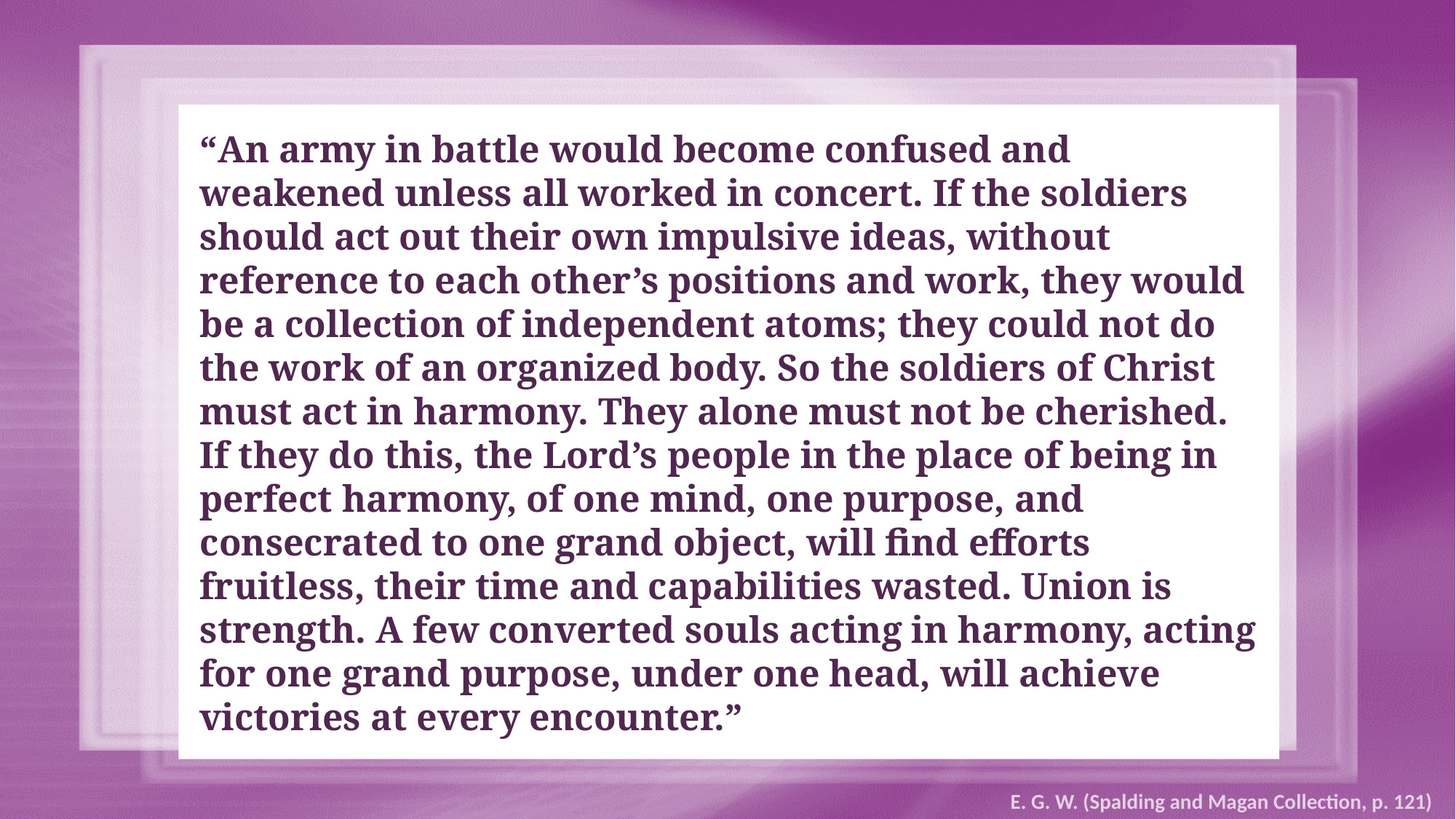

“An army in battle would become confused and weakened unless all worked in concert. If the soldiers should act out their own impulsive ideas, without reference to each other’s positions and work, they would be a collection of independent atoms; they could not do the work of an organized body. So the soldiers of Christ must act in harmony. They alone must not be cherished. If they do this, the Lord’s people in the place of being in perfect harmony, of one mind, one purpose, and consecrated to one grand object, will find efforts fruitless, their time and capabilities wasted. Union is strength. A few converted souls acting in harmony, acting for one grand purpose, under one head, will achieve victories at every encounter.”
E. G. W. (Spalding and Magan Collection, p. 121)